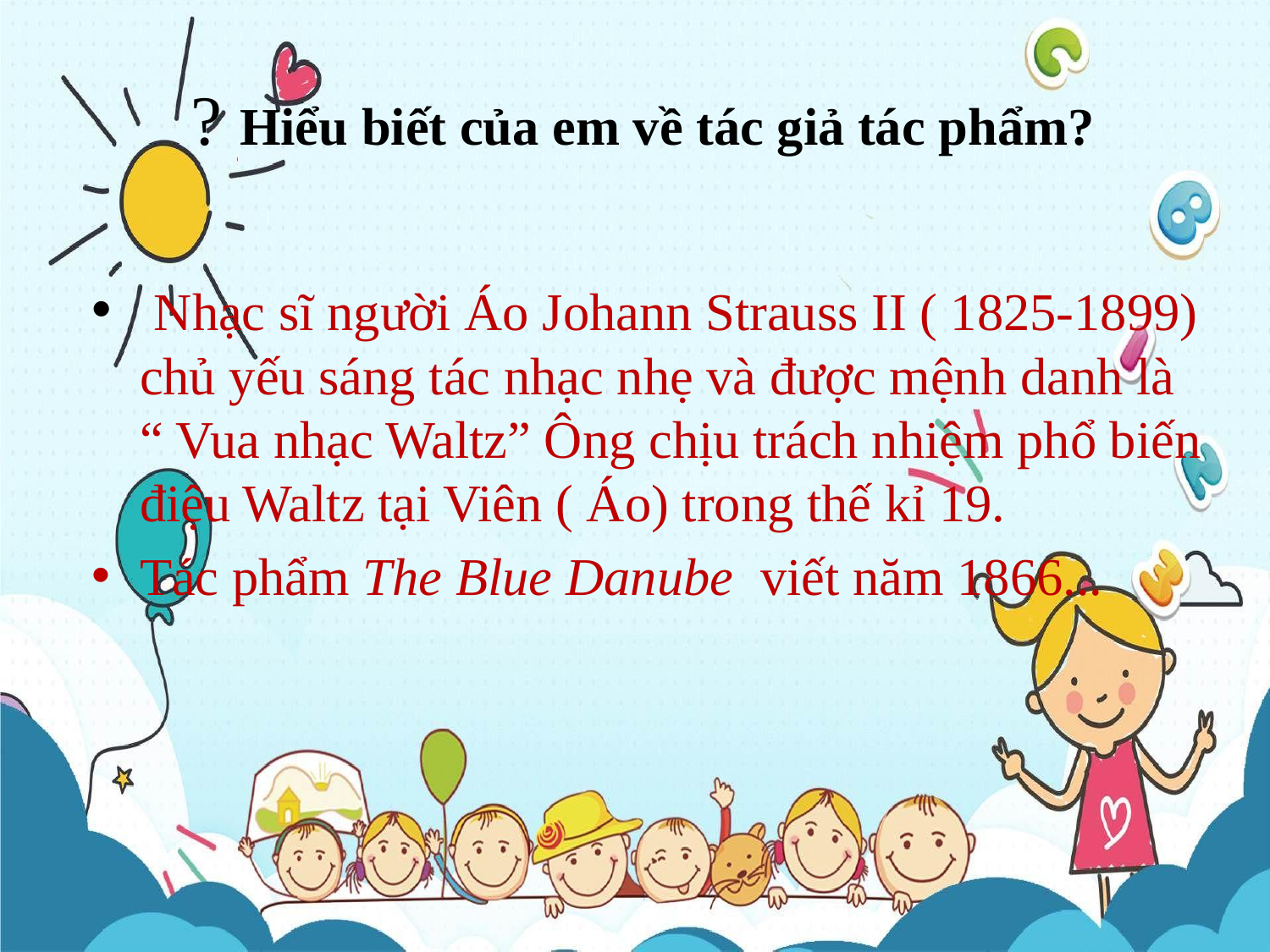

# ? Hiểu biết của em về tác giả tác phẩm?
 Nhạc sĩ người Áo Johann Strauss II ( 1825-1899) chủ yếu sáng tác nhạc nhẹ và được mệnh danh là “ Vua nhạc Waltz” Ông chịu trách nhiệm phổ biến điệu Waltz tại Viên ( Áo) trong thế kỉ 19.
Tác phẩm The Blue Danube  viết năm 1866...